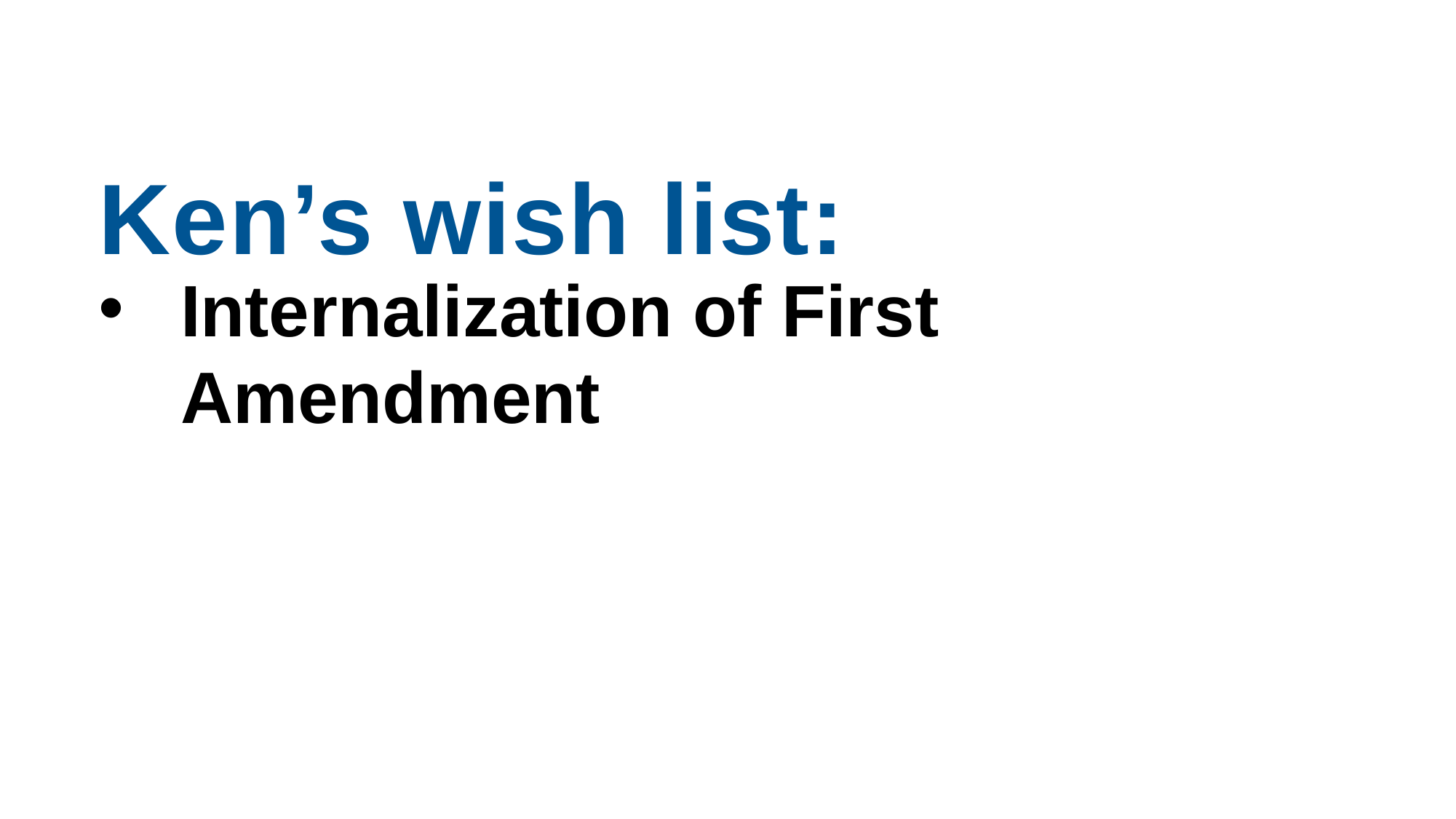

Ken’s wish list:
Internalization of First Amendment